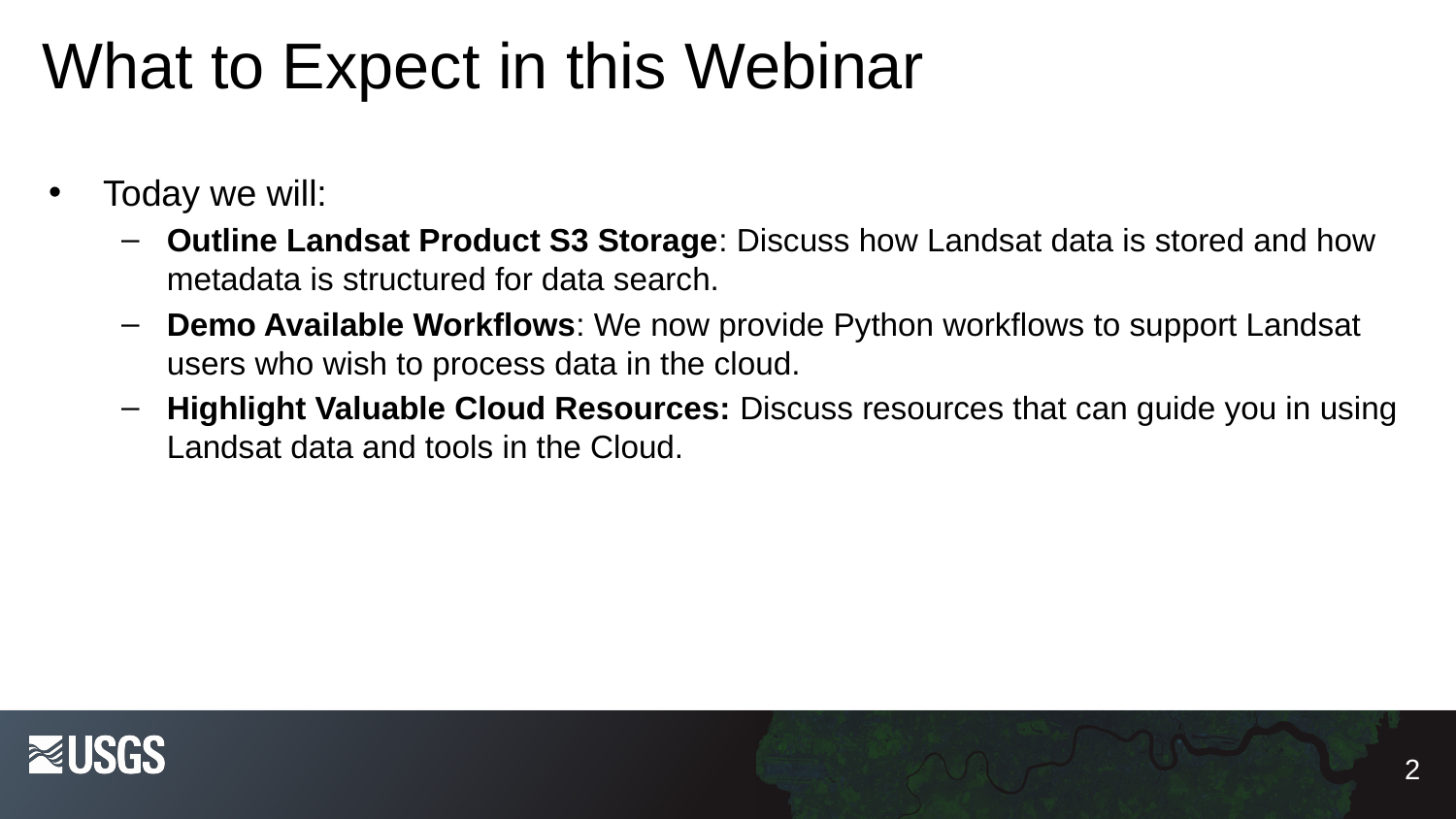

What to Expect in this Webinar

Today we will:
Outline Landsat Product S3 Storage: Discuss how Landsat data is stored and how metadata is structured for data search.
Demo Available Workflows: We now provide Python workflows to support Landsat users who wish to process data in the cloud.
Highlight Valuable Cloud Resources: Discuss resources that can guide you in using Landsat data and tools in the Cloud.